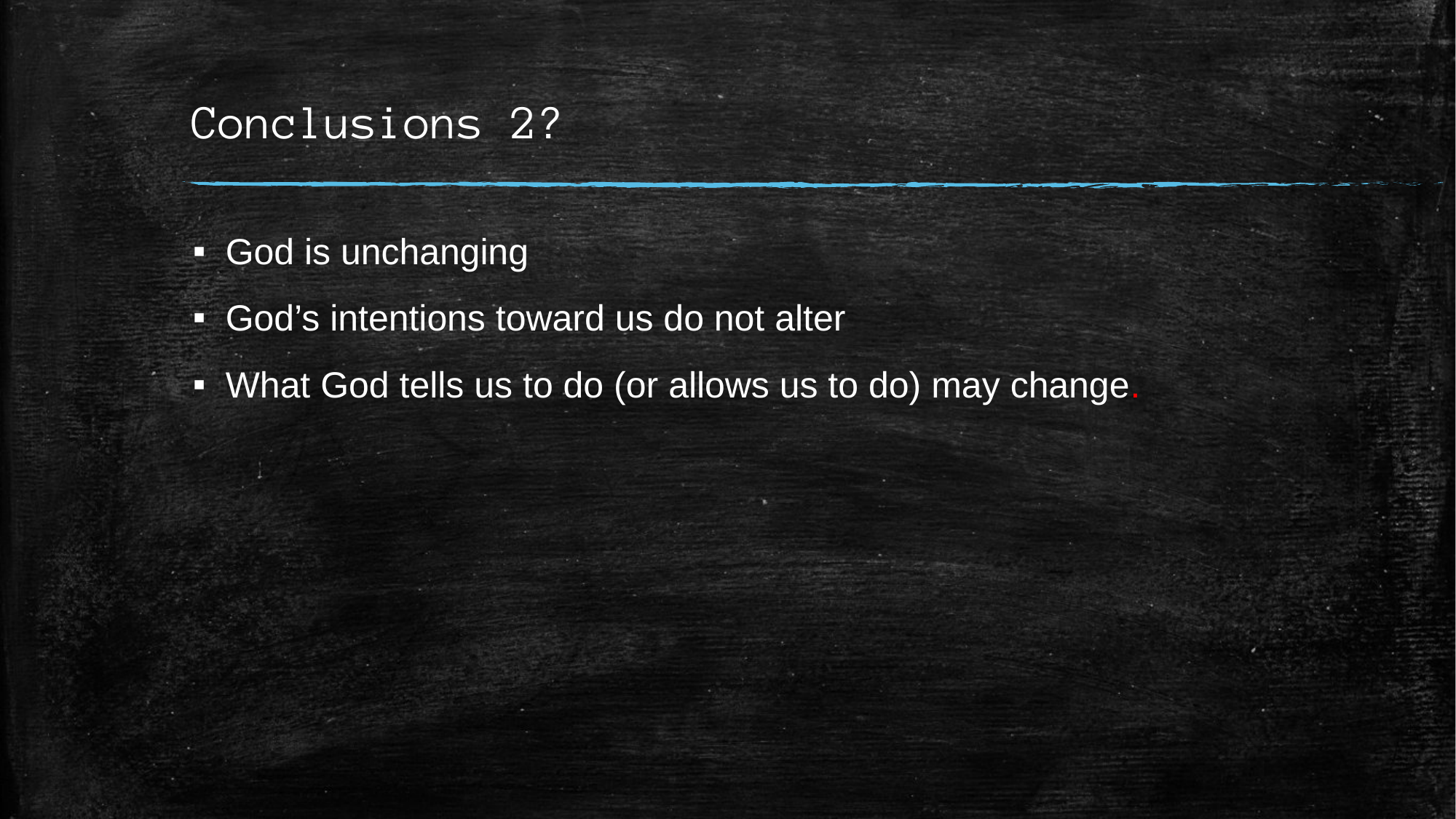

# Conclusions 2?
God is unchanging
God’s intentions toward us do not alter
What God tells us to do (or allows us to do) may change.